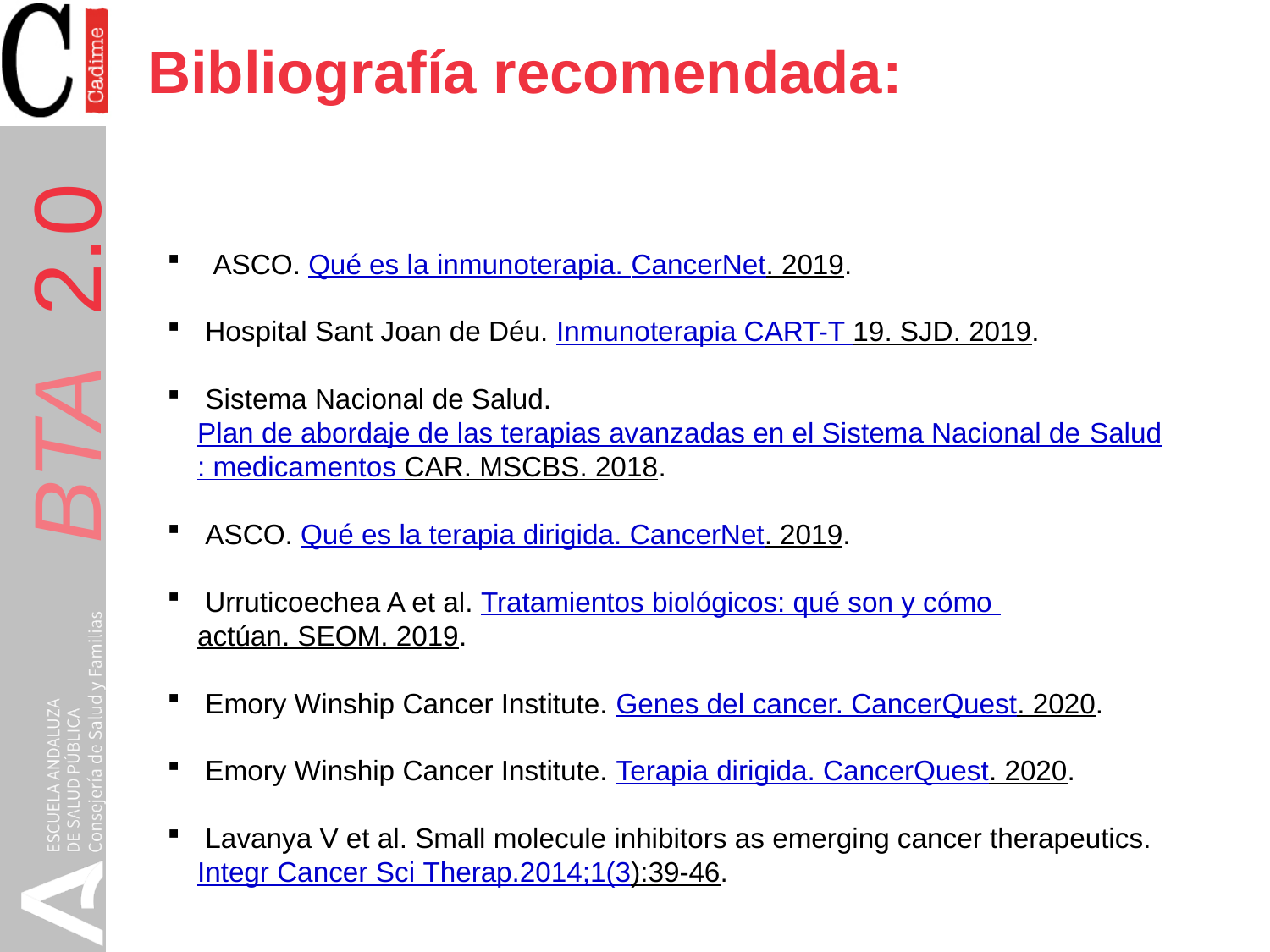

# Bibliografía recomendada:

  ASCO. Qué es la inmunoterapia. CancerNet. 2019.

 Hospital Sant Joan de Déu. Inmunoterapia CART-T 19. SJD. 2019.

 Sistema Nacional de Salud. Plan de abordaje de las terapias avanzadas en el Sistema Nacional de Salud: medicamentos CAR. MSCBS. 2018.

 ASCO. Qué es la terapia dirigida. CancerNet. 2019.

 Urruticoechea A et al. Tratamientos biológicos: qué son y cómo actúan. SEOM. 2019.

 Emory Winship Cancer Institute. Genes del cancer. CancerQuest. 2020.

 Emory Winship Cancer Institute. Terapia dirigida. CancerQuest. 2020.

 Lavanya V et al. Small molecule inhibitors as emerging cancer therapeutics. Integr Cancer Sci Therap.2014;1(3):39-46.